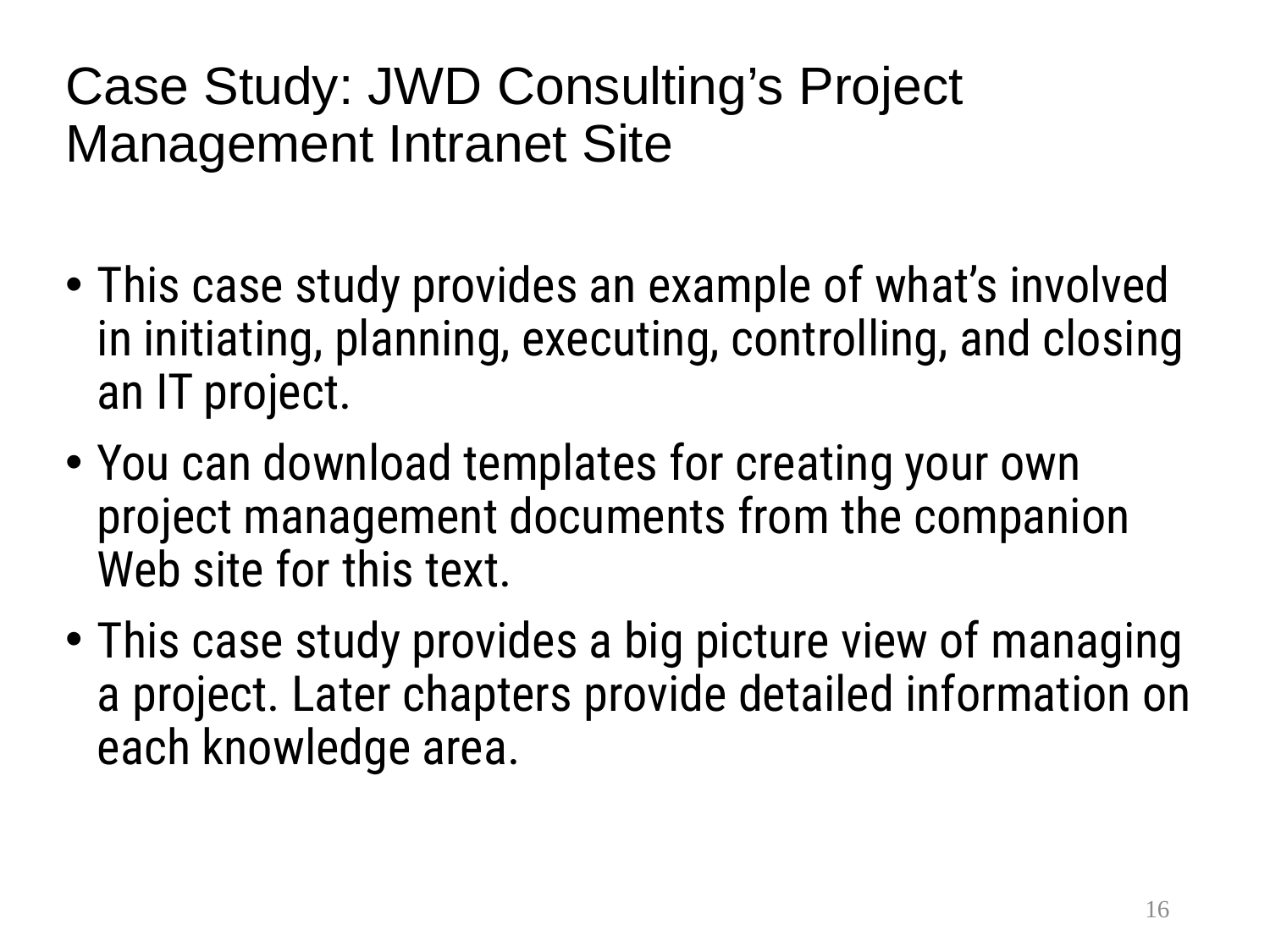

# Case Study: JWD Consulting’s Project Management Intranet Site
This case study provides an example of what’s involved in initiating, planning, executing, controlling, and closing an IT project.
You can download templates for creating your own project management documents from the companion Web site for this text.
This case study provides a big picture view of managing a project. Later chapters provide detailed information on each knowledge area.
16